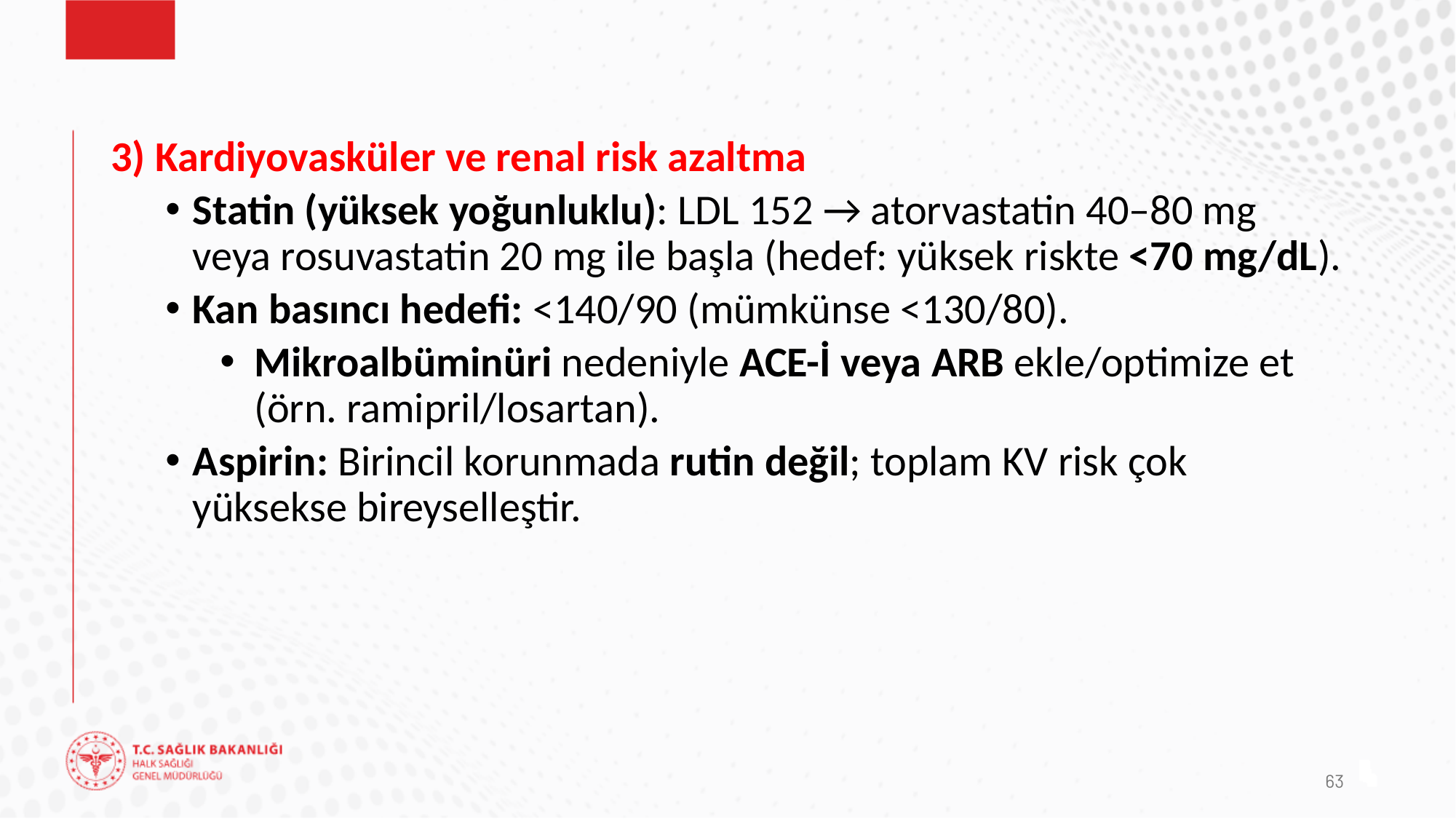

3) Kardiyovasküler ve renal risk azaltma
Statin (yüksek yoğunluklu): LDL 152 → atorvastatin 40–80 mg veya rosuvastatin 20 mg ile başla (hedef: yüksek riskte <70 mg/dL).
Kan basıncı hedefi: <140/90 (mümkünse <130/80).
Mikroalbüminüri nedeniyle ACE-İ veya ARB ekle/optimize et (örn. ramipril/losartan).
Aspirin: Birincil korunmada rutin değil; toplam KV risk çok yüksekse bireyselleştir.

63